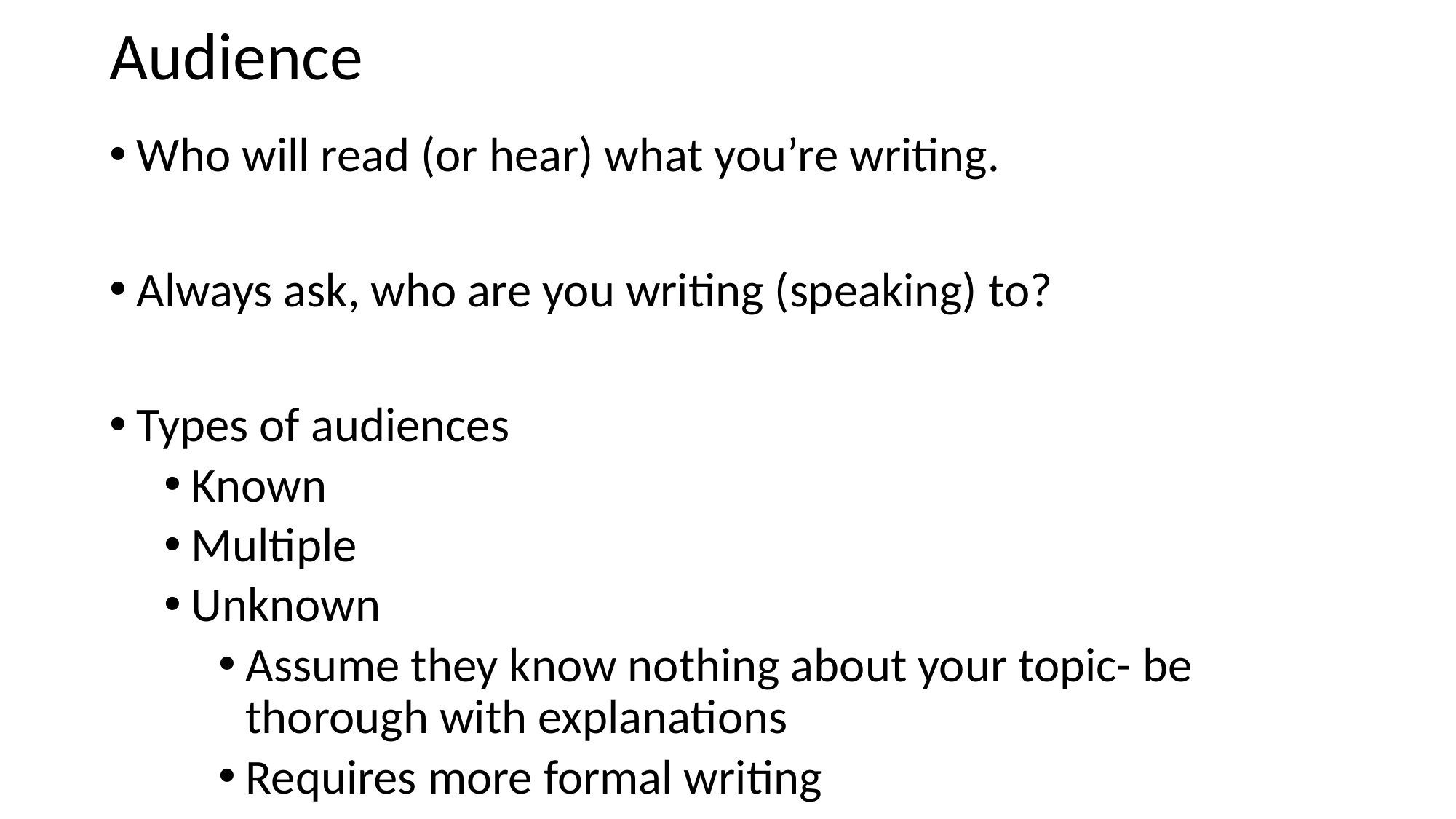

# Audience

Who will read (or hear) what you’re writing.

Always ask, who are you writing (speaking) to?

Types of audiences
Known
Multiple
Unknown
Assume they know nothing about your topic- be thorough with explanations
Requires more formal writing